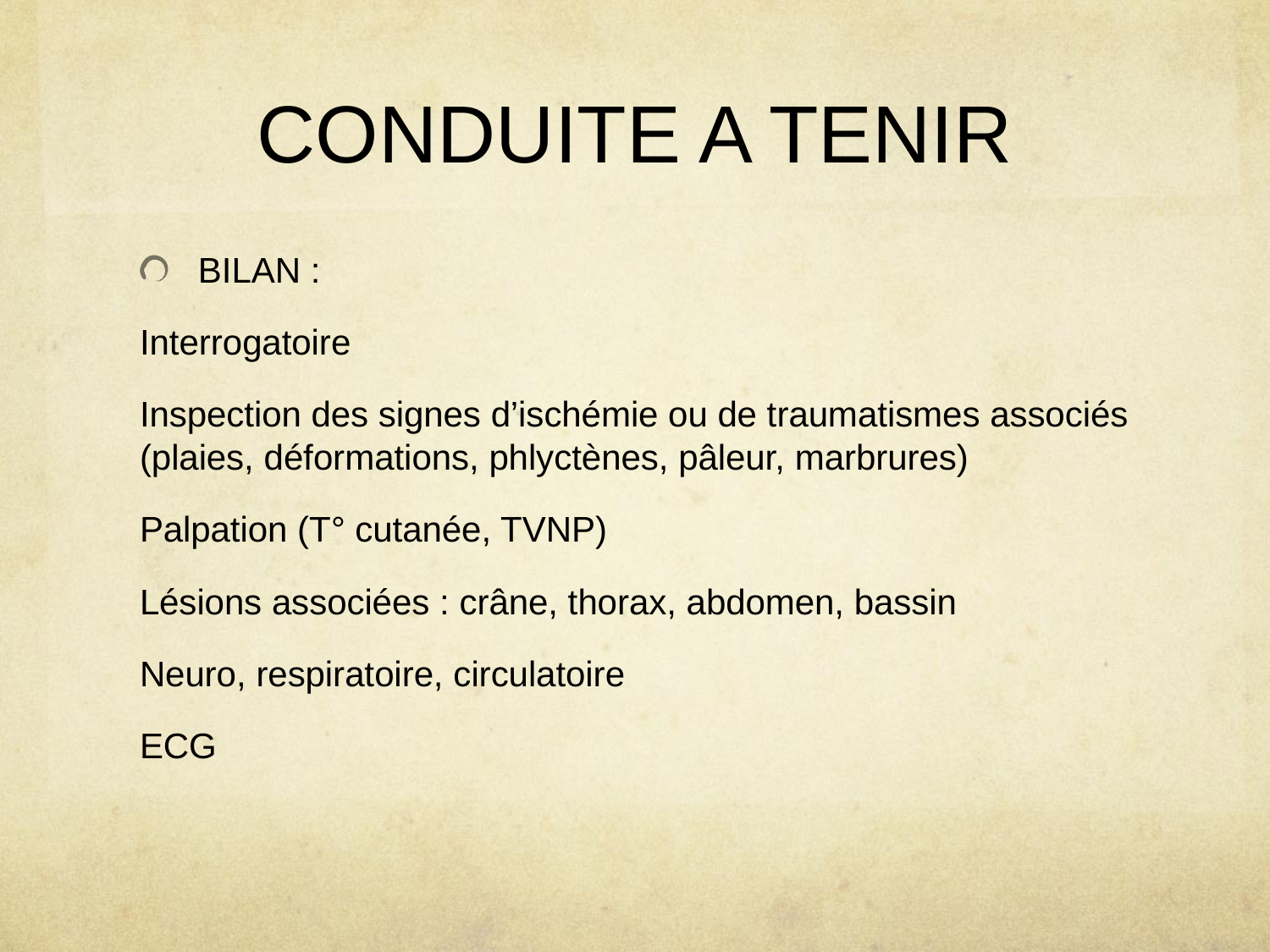

# CONDUITE A TENIR
BILAN :
Interrogatoire
Inspection des signes d’ischémie ou de traumatismes associés (plaies, déformations, phlyctènes, pâleur, marbrures)
Palpation (T° cutanée, TVNP)
Lésions associées : crâne, thorax, abdomen, bassin
Neuro, respiratoire, circulatoire
ECG